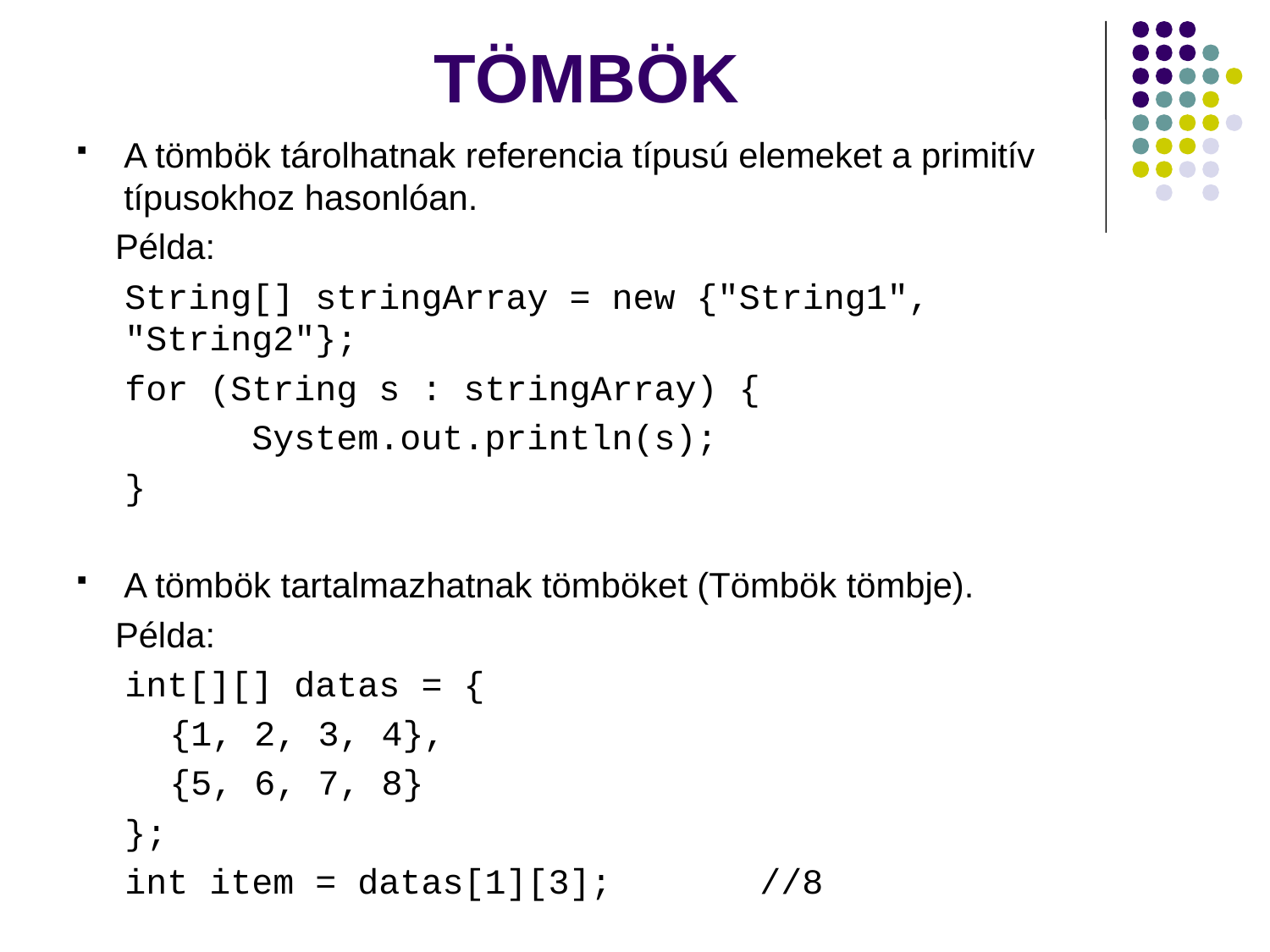

# TÖMBÖK
A tömbök tárolhatnak referencia típusú elemeket a primitív típusokhoz hasonlóan.
    Példa:
String[] stringArray = new {"String1", "String2"};
for (String s : stringArray) {
	System.out.println(s);
}

A tömbök tartalmazhatnak tömböket (Tömbök tömbje).
    Példa:
int[][] datas = {
{1, 2, 3, 4},
{5, 6, 7, 8}
};
int item = datas[1][3];		//8